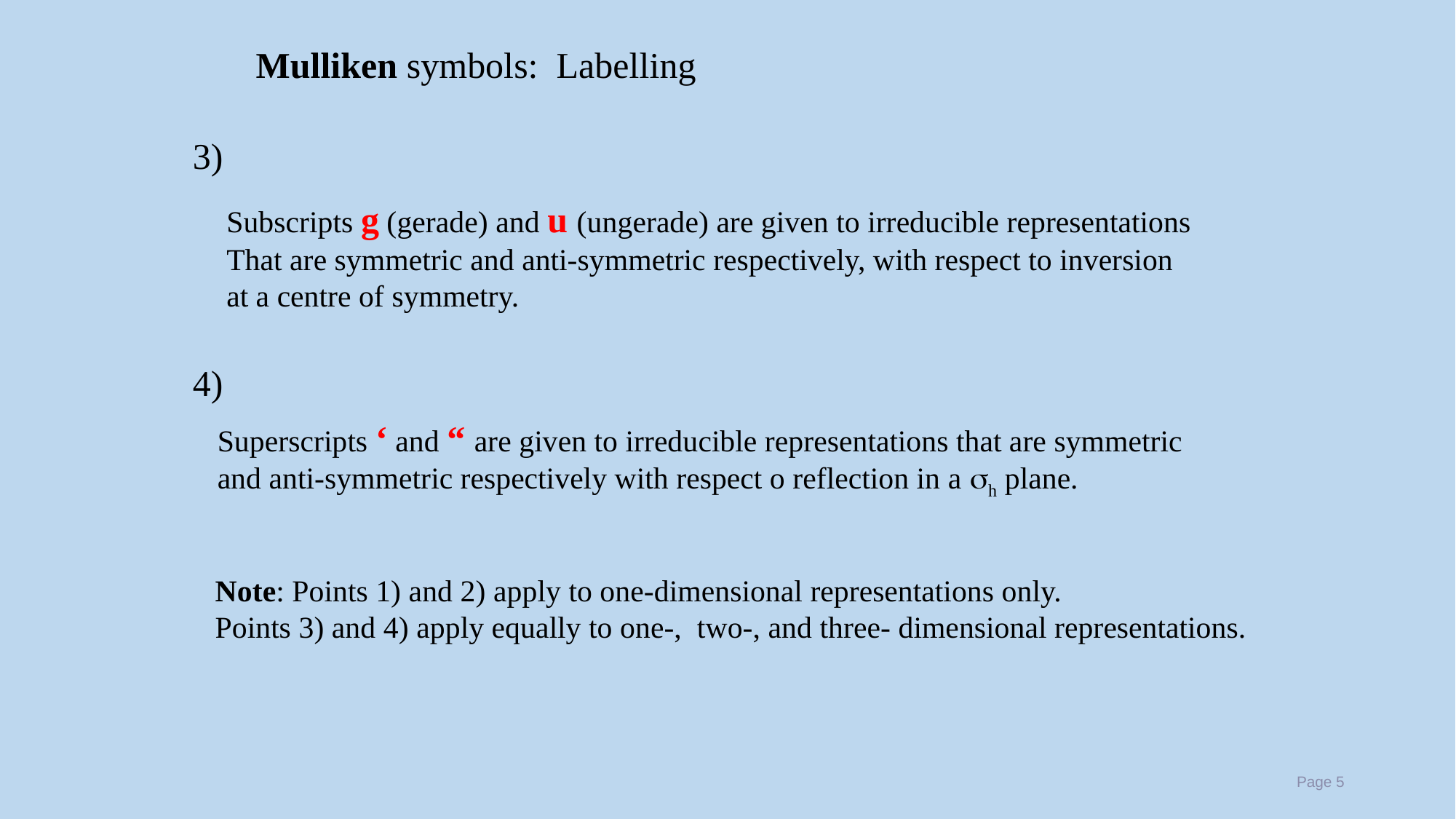

Mulliken symbols:  Labelling
3)
Subscripts g (gerade) and u (ungerade) are given to irreducible representations
That are symmetric and anti-symmetric respectively, with respect to inversion
at a centre of symmetry.
4)
Superscripts ‘ and “ are given to irreducible representations that are symmetric
and anti-symmetric respectively with respect o reflection in a σh plane.

Note: Points 1) and 2) apply to one-dimensional representations only.
Points 3) and 4) apply equally to one-,  two-, and three- dimensional representations.

Page 5